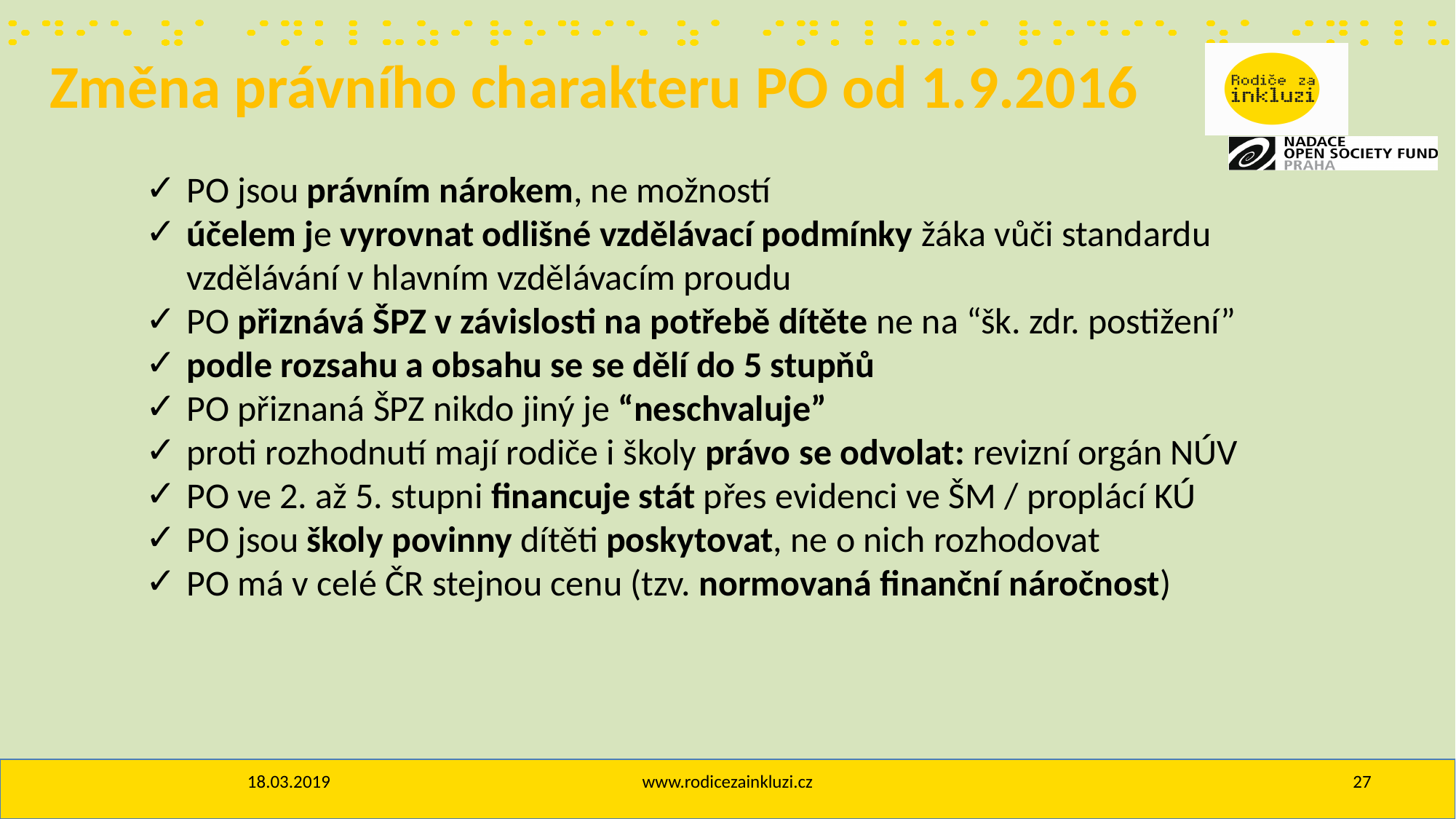

Změna právního charakteru PO od 1.9.2016
PO jsou právním nárokem, ne možností
účelem je vyrovnat odlišné vzdělávací podmínky žáka vůči standardu vzdělávání v hlavním vzdělávacím proudu
PO přiznává ŠPZ v závislosti na potřebě dítěte ne na “šk. zdr. postižení”
podle rozsahu a obsahu se se dělí do 5 stupňů
PO přiznaná ŠPZ nikdo jiný je “neschvaluje”
proti rozhodnutí mají rodiče i školy právo se odvolat: revizní orgán NÚV
PO ve 2. až 5. stupni financuje stát přes evidenci ve ŠM / proplácí KÚ
PO jsou školy povinny dítěti poskytovat, ne o nich rozhodovat
PO má v celé ČR stejnou cenu (tzv. normovaná finanční náročnost)

18.03.2019
www.rodicezainkluzi.cz
27